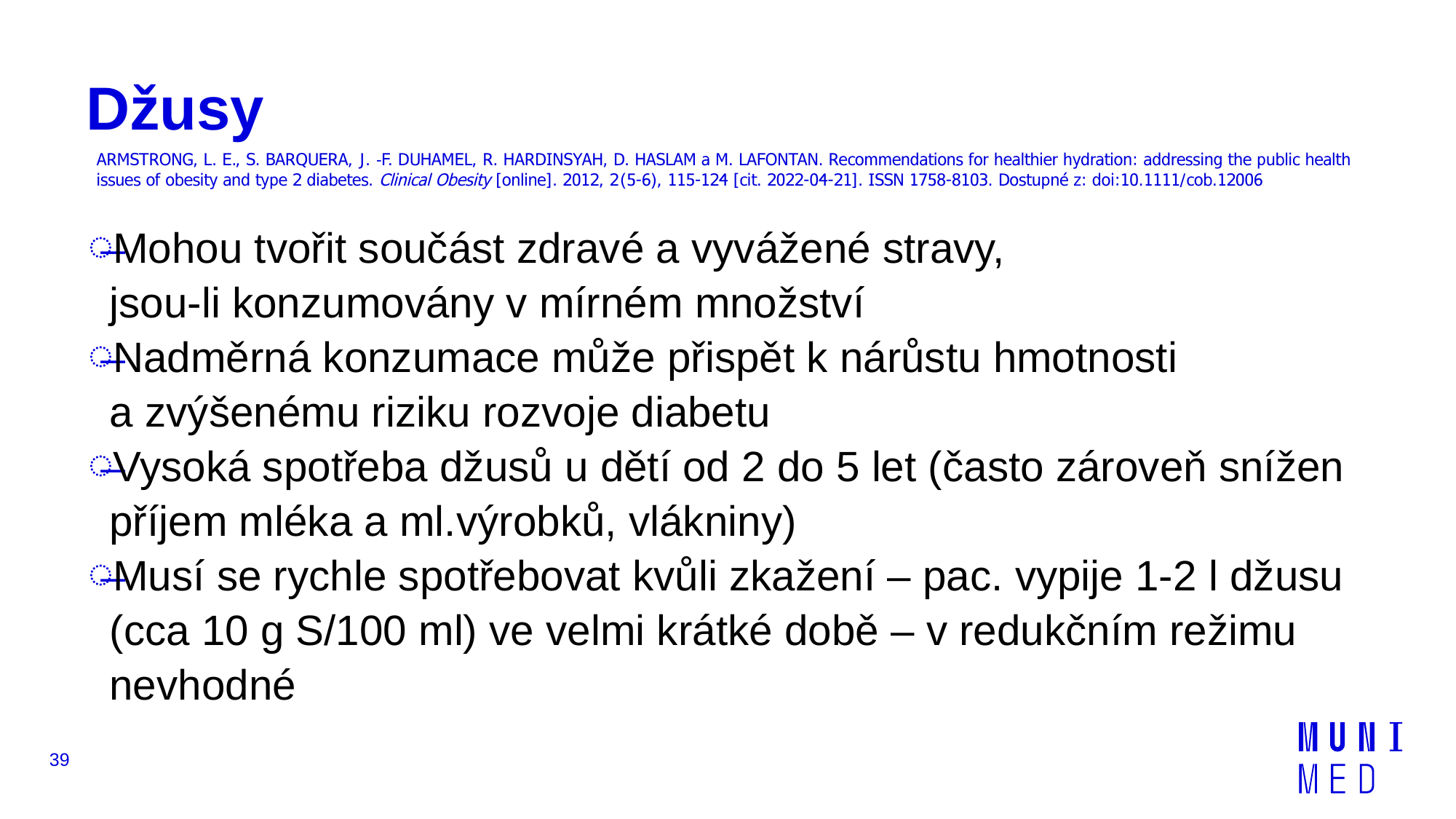

# Džusy
ARMSTRONG, L. E., S. BARQUERA, J. ‐F. DUHAMEL, R. HARDINSYAH, D. HASLAM a M. LAFONTAN. Recommendations for healthier hydration: addressing the public health issues of obesity and type 2 diabetes. Clinical Obesity [online]. 2012, 2(5-6), 115-124 [cit. 2022-04-21]. ISSN 1758-8103. Dostupné z: doi:10.1111/cob.12006
Mohou tvořit součást zdravé a vyvážené stravy,
jsou-li konzumovány v mírném množství
Nadměrná konzumace může přispět k nárůstu hmotnosti
a zvýšenému riziku rozvoje diabetu
Vysoká spotřeba džusů u dětí od 2 do 5 let (často zároveň snížen příjem mléka a ml.výrobků, vlákniny)
Musí se rychle spotřebovat kvůli zkažení – pac. vypije 1-2 l džusu (cca 10 g S/100 ml) ve velmi krátké době – v redukčním režimu nevhodné

39